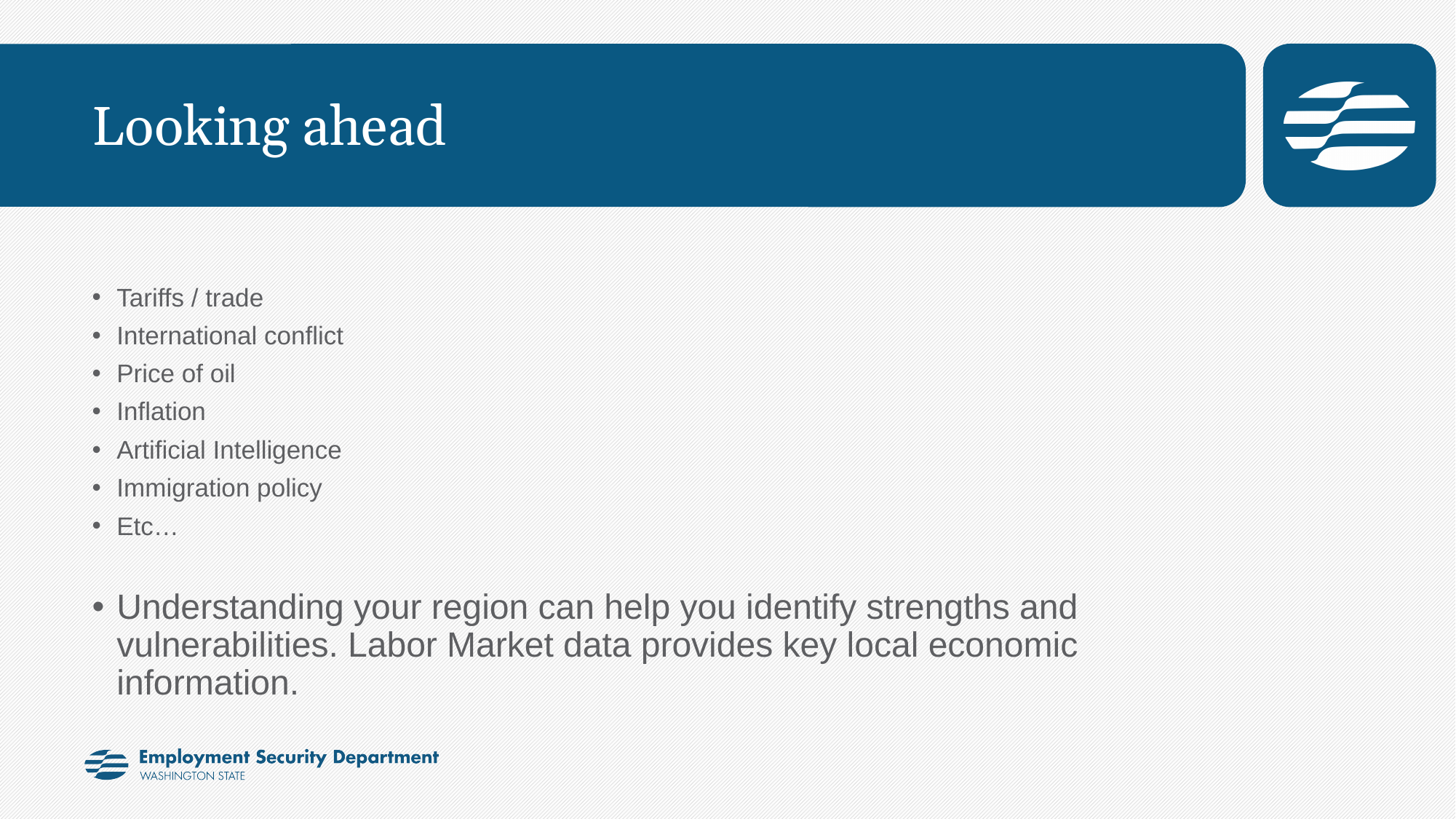

# Looking ahead
Tariffs / trade
International conflict
Price of oil
Inflation
Artificial Intelligence
Immigration policy
Etc…

Understanding your region can help you identify strengths and vulnerabilities. Labor Market data provides key local economic information.